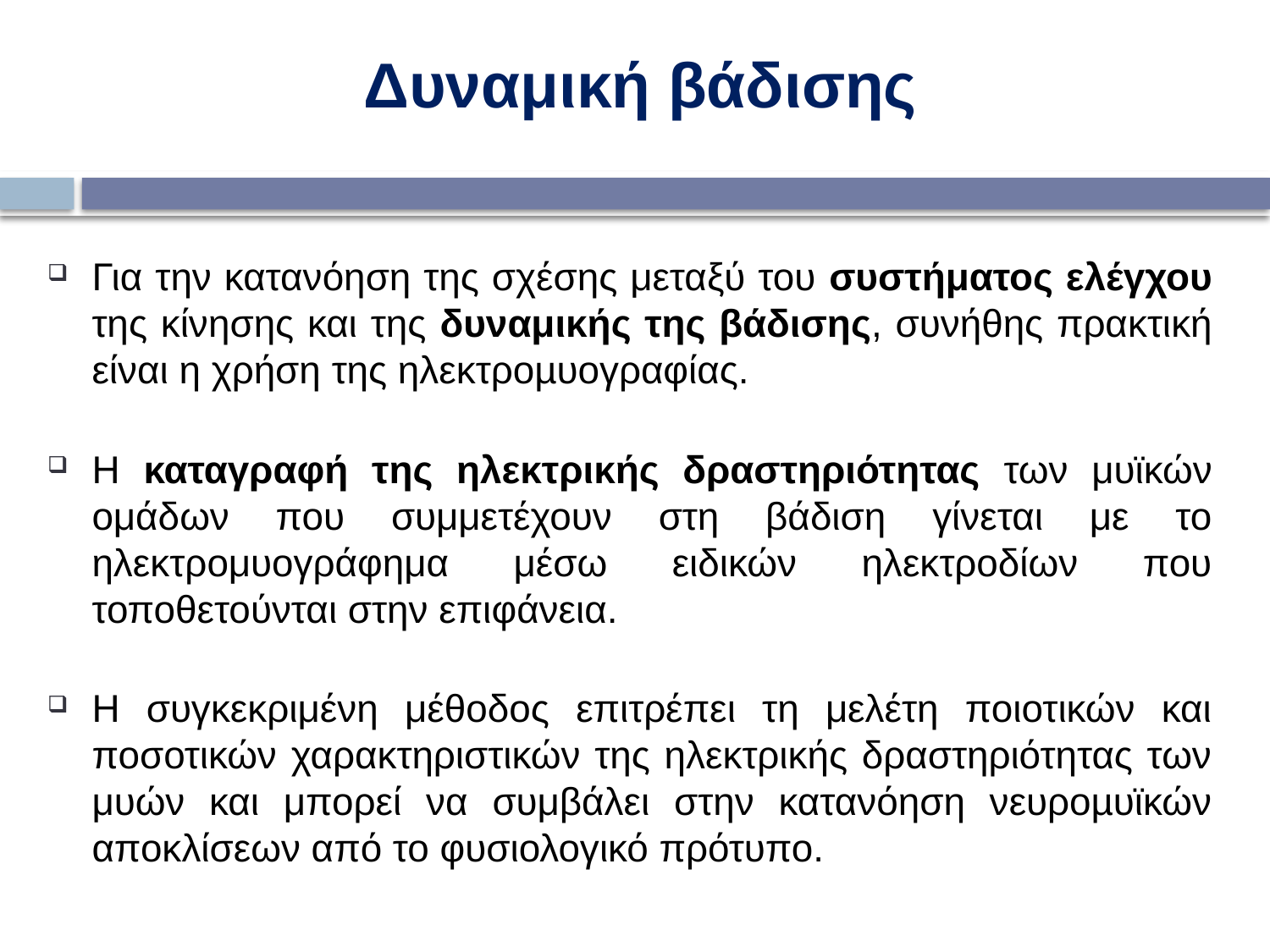

Δυναμική βάδισης
Για την κατανόηση της σχέσης μεταξύ του συστήματος ελέγχου της κίνησης και της δυναμικής της βάδισης, συνήθης πρακτική είναι η χρήση της ηλεκτροµυογραφίας.
Η καταγραφή της ηλεκτρικής δραστηριότητας των μυϊκών ομάδων που συμμετέχουν στη βάδιση γίνεται με το ηλεκτρομυογράφημα μέσω ειδικών ηλεκτροδίων που τοποθετούνται στην επιφάνεια.
Η συγκεκριμένη μέθοδος επιτρέπει τη μελέτη ποιοτικών και ποσοτικών χαρακτηριστικών της ηλεκτρικής δραστηριότητας των μυών και μπορεί να συμβάλει στην κατανόηση νευροµυϊκών αποκλίσεων από το φυσιολογικό πρότυπο.